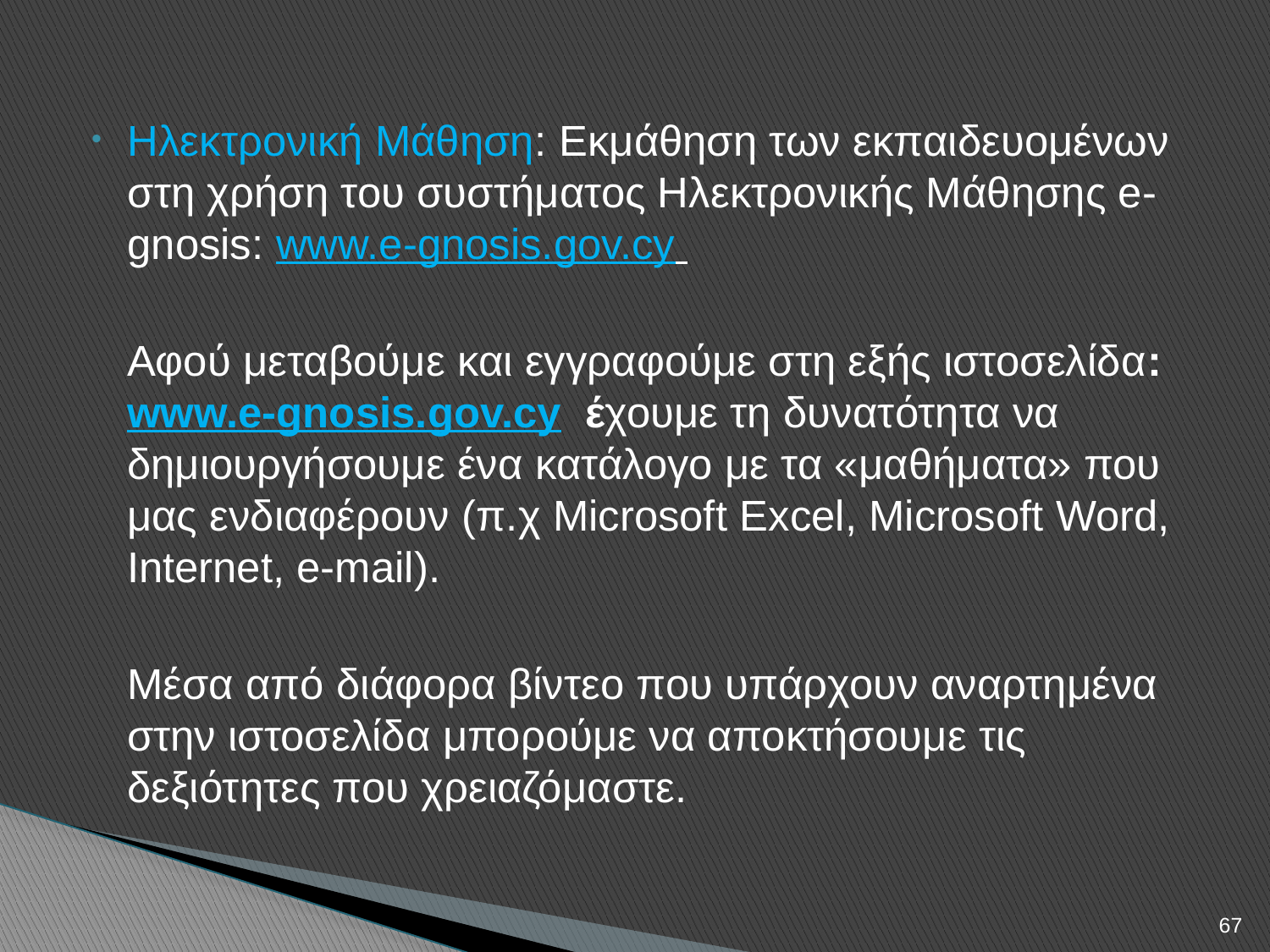

Ηλεκτρονική Μάθηση: Εκμάθηση των εκπαιδευομένων στη χρήση του συστήματος Ηλεκτρονικής Μάθησης e-gnosis: www.e-gnosis.gov.cy

	Αφού μεταβούμε και εγγραφούμε στη εξής ιστοσελίδα: www.e-gnosis.gov.cy  έχουμε τη δυνατότητα να δημιουργήσουμε ένα κατάλογο με τα «μαθήματα» που μας ενδιαφέρουν (π.χ Microsoft Excel, Microsoft Word, Internet, e-mail).

	Μέσα από διάφορα βίντεο που υπάρχουν αναρτημένα στην ιστοσελίδα μπορούμε να αποκτήσουμε τις δεξιότητες που χρειαζόμαστε.

67